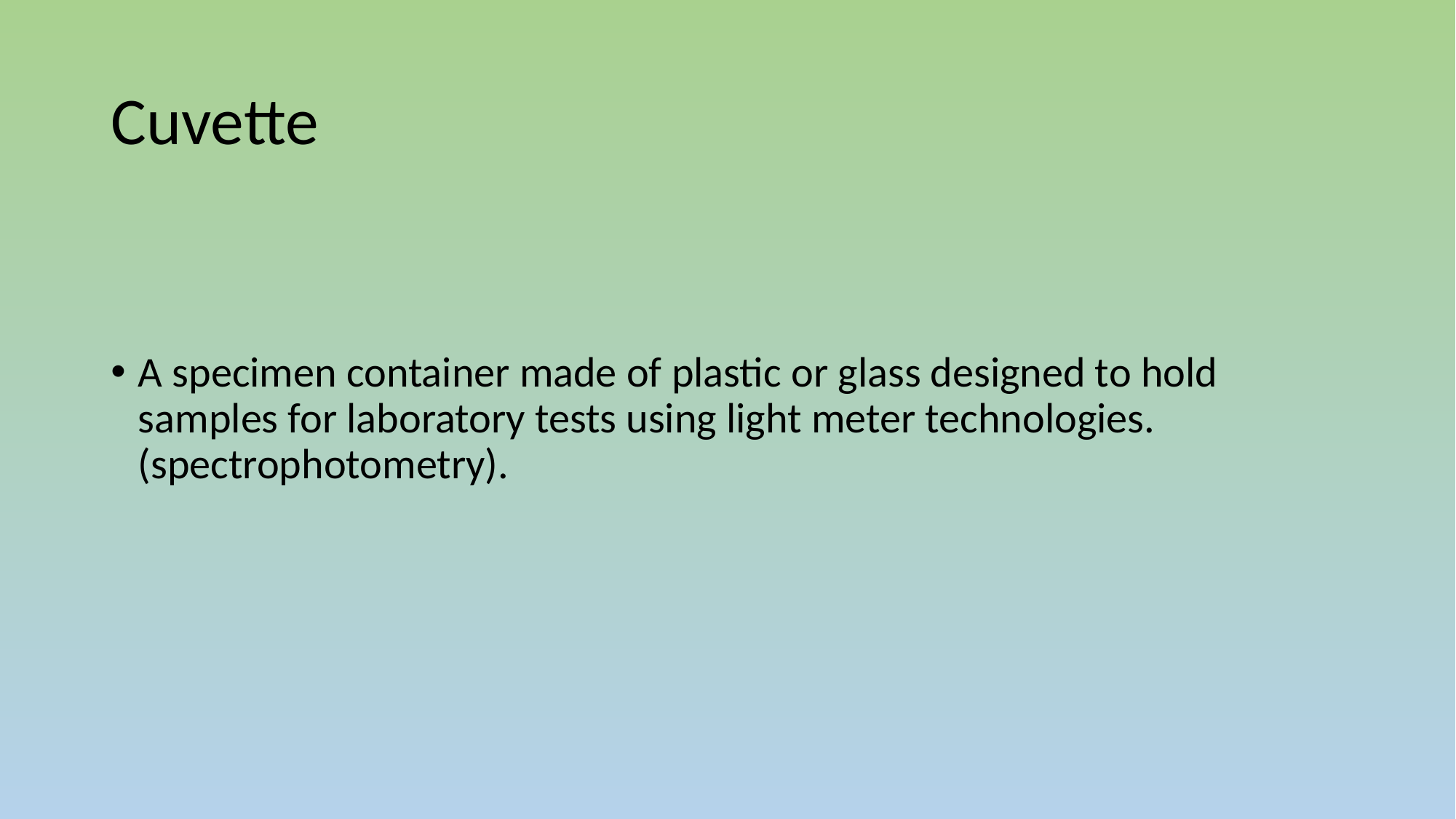

# Cuvette

A specimen container made of plastic or glass designed to hold samples for laboratory tests using light meter technologies. (spectrophotometry).